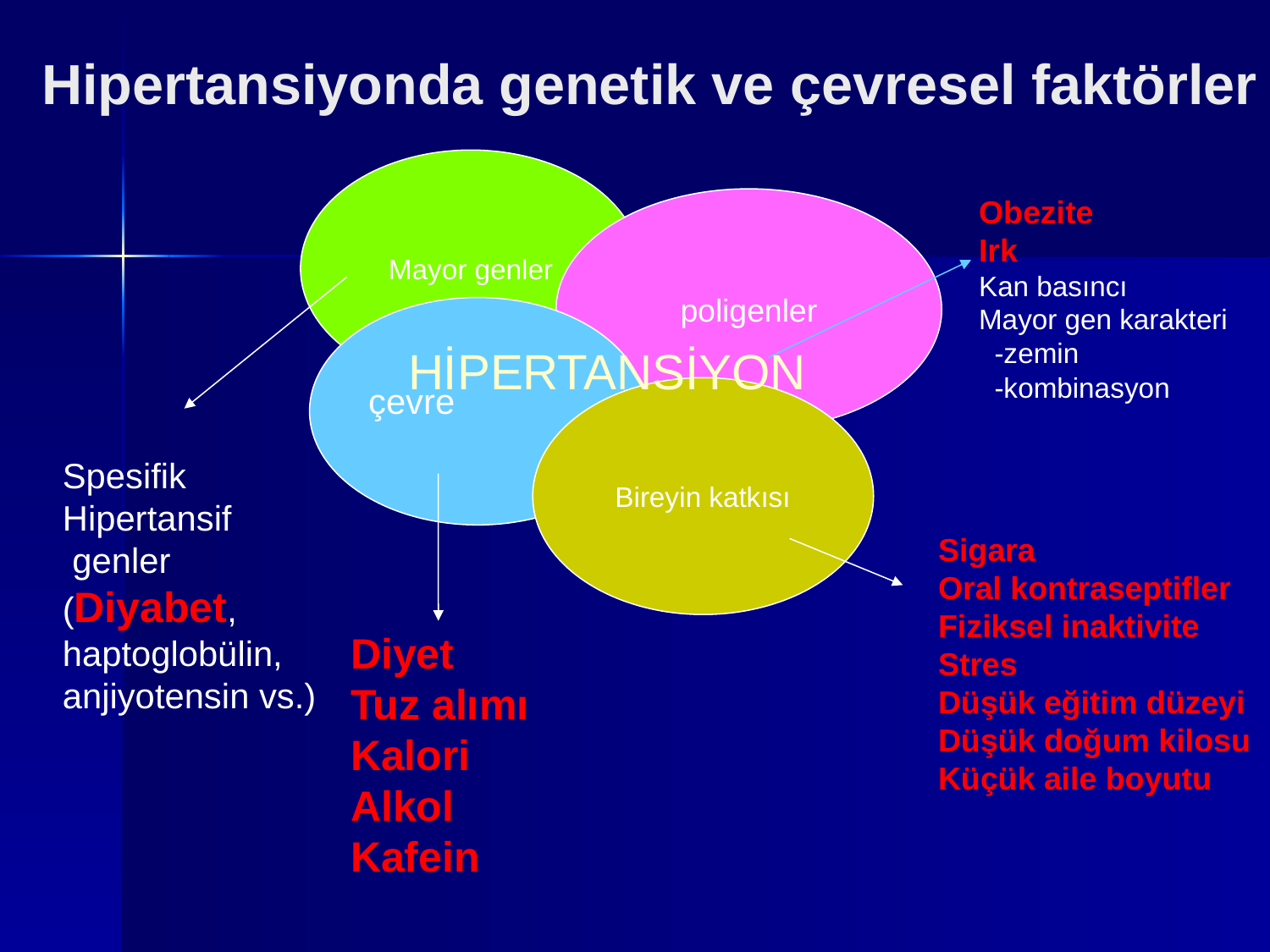

Hipertansiyonda genetik ve çevresel faktörler
Mayor genler
Obezite
Irk
Kan basıncı
Mayor gen karakteri
  -zemin
  -kombinasyon
poligenler

HİPERTANSİYON
çevre
Bireyin katkısı
Spesifik
Hipertansif
 genler
(Diyabet,
haptoglobülin,
anjiyotensin vs.)

Sigara
Oral kontraseptifler
Fiziksel inaktivite
Stres
Düşük eğitim düzeyi
Düşük doğum kilosu
Küçük aile boyutu

Diyet
Tuz alımı
Kalori
Alkol
Kafein